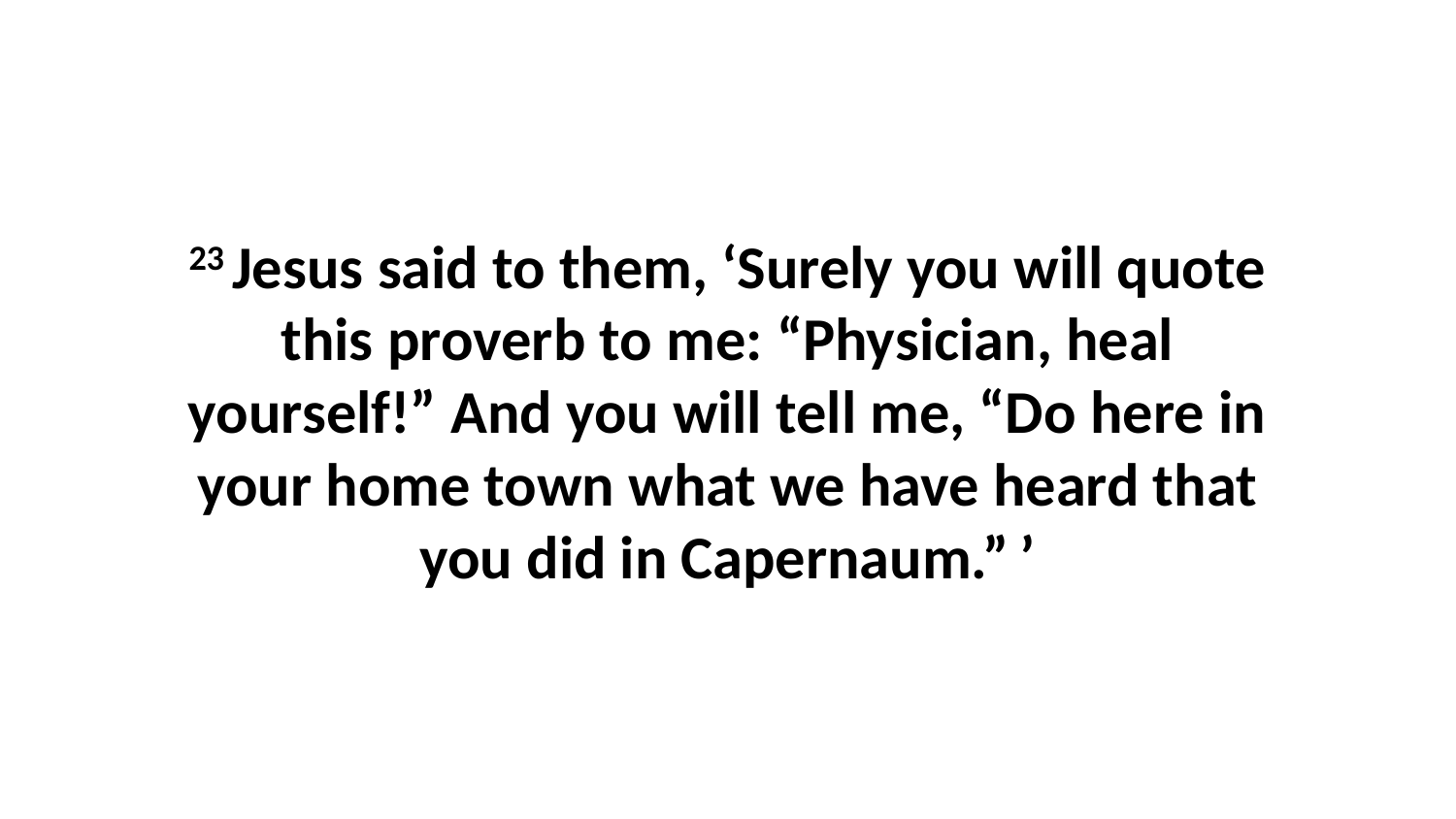

23 Jesus said to them, ‘Surely you will quote this proverb to me: “Physician, heal yourself!” And you will tell me, “Do here in your home town what we have heard that you did in Capernaum.” ’